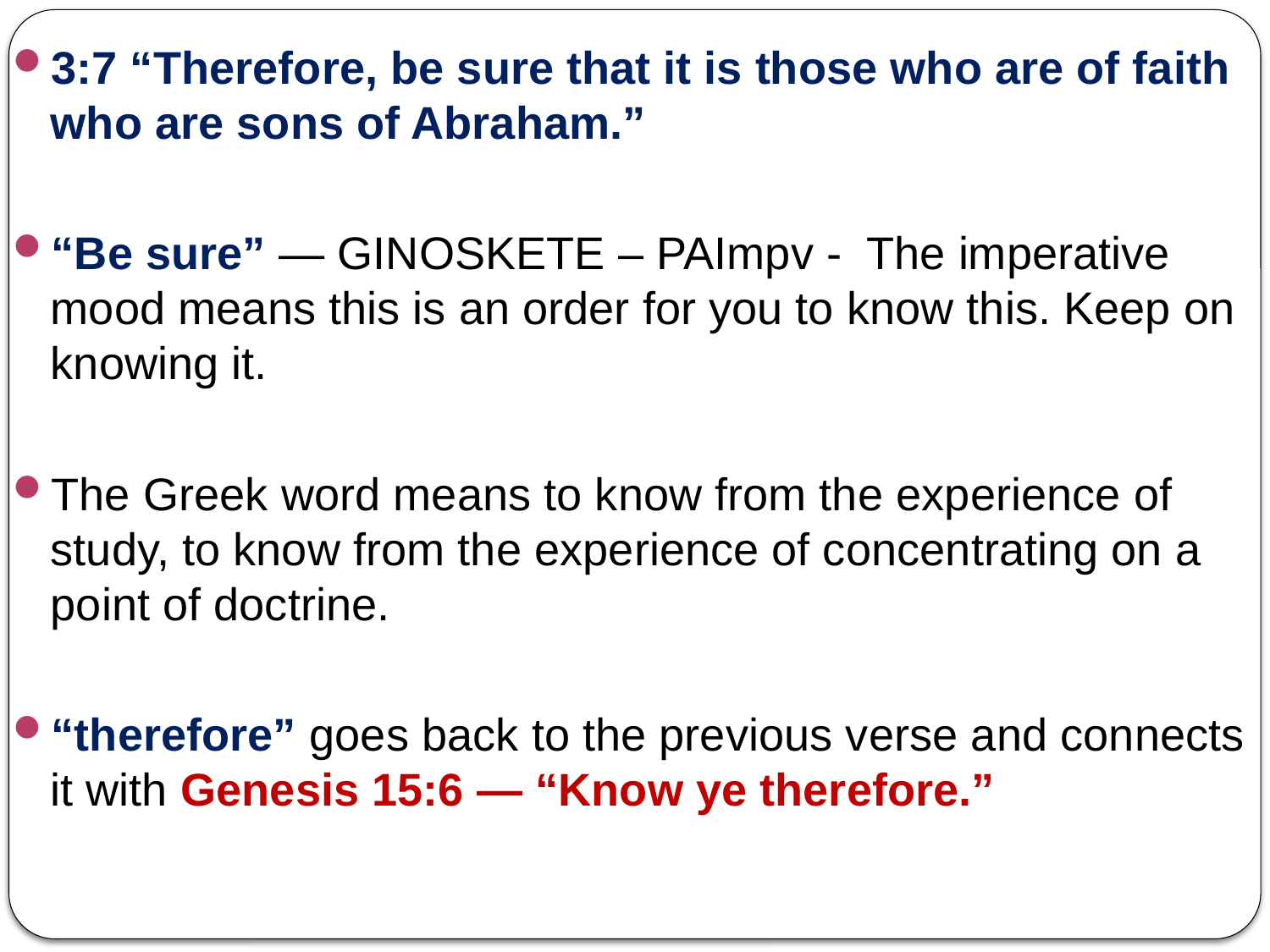

3:7 “Therefore, be sure that it is those who are of faith who are sons of Abraham.”

“Be sure” — GINOSKETE – PAImpv -  The imperative mood means this is an order for you to know this. Keep on knowing it.

The Greek word means to know from the experience of study, to know from the experience of concentrating on a point of doctrine.

“therefore” goes back to the previous verse and connects it with Genesis 15:6 — “Know ye therefore.”